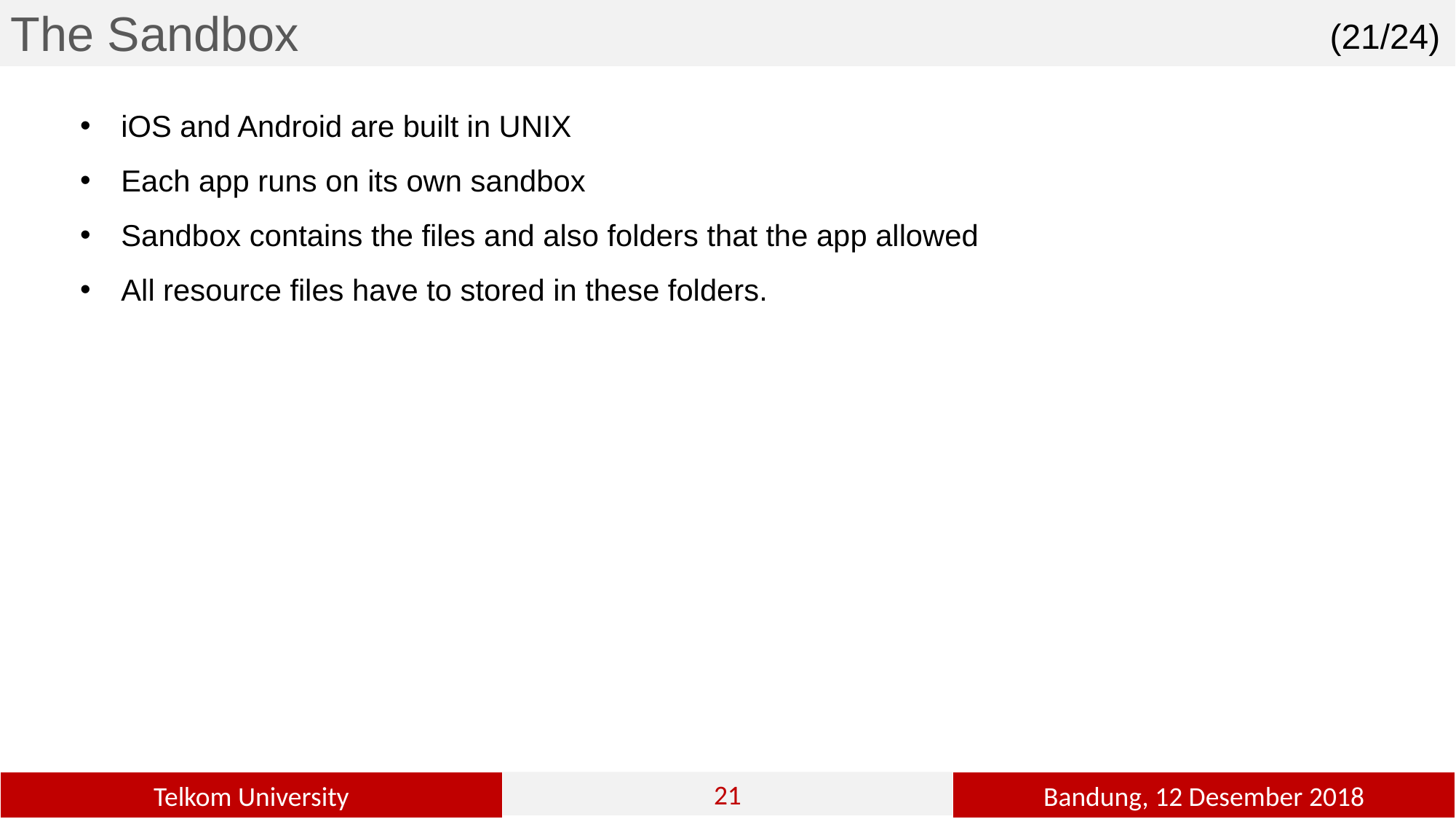

The Sandbox
(21/24)
iOS and Android are built in UNIX
Each app runs on its own sandbox
Sandbox contains the files and also folders that the app allowed
All resource files have to stored in these folders.
21
2
Bandung, 12 Desember 2018
Telkom University
21
21
21
21